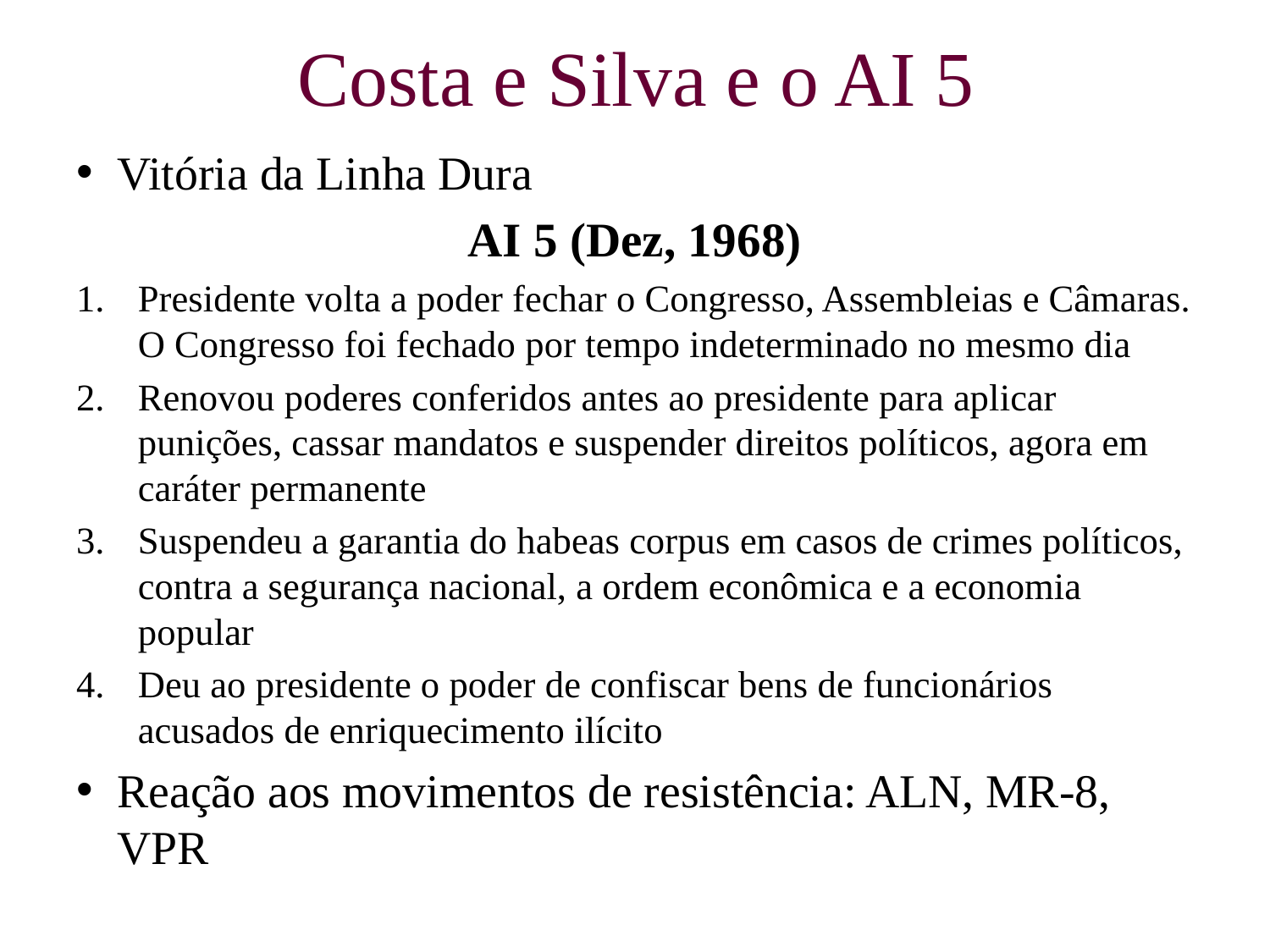

# Costa e Silva e o AI 5
Vitória da Linha Dura
AI 5 (Dez, 1968)
Presidente volta a poder fechar o Congresso, Assembleias e Câmaras. O Congresso foi fechado por tempo indeterminado no mesmo dia
Renovou poderes conferidos antes ao presidente para aplicar punições, cassar mandatos e suspender direitos políticos, agora em caráter permanente
Suspendeu a garantia do habeas corpus em casos de crimes políticos, contra a segurança nacional, a ordem econômica e a economia popular
Deu ao presidente o poder de confiscar bens de funcionários acusados de enriquecimento ilícito
Reação aos movimentos de resistência: ALN, MR-8, VPR